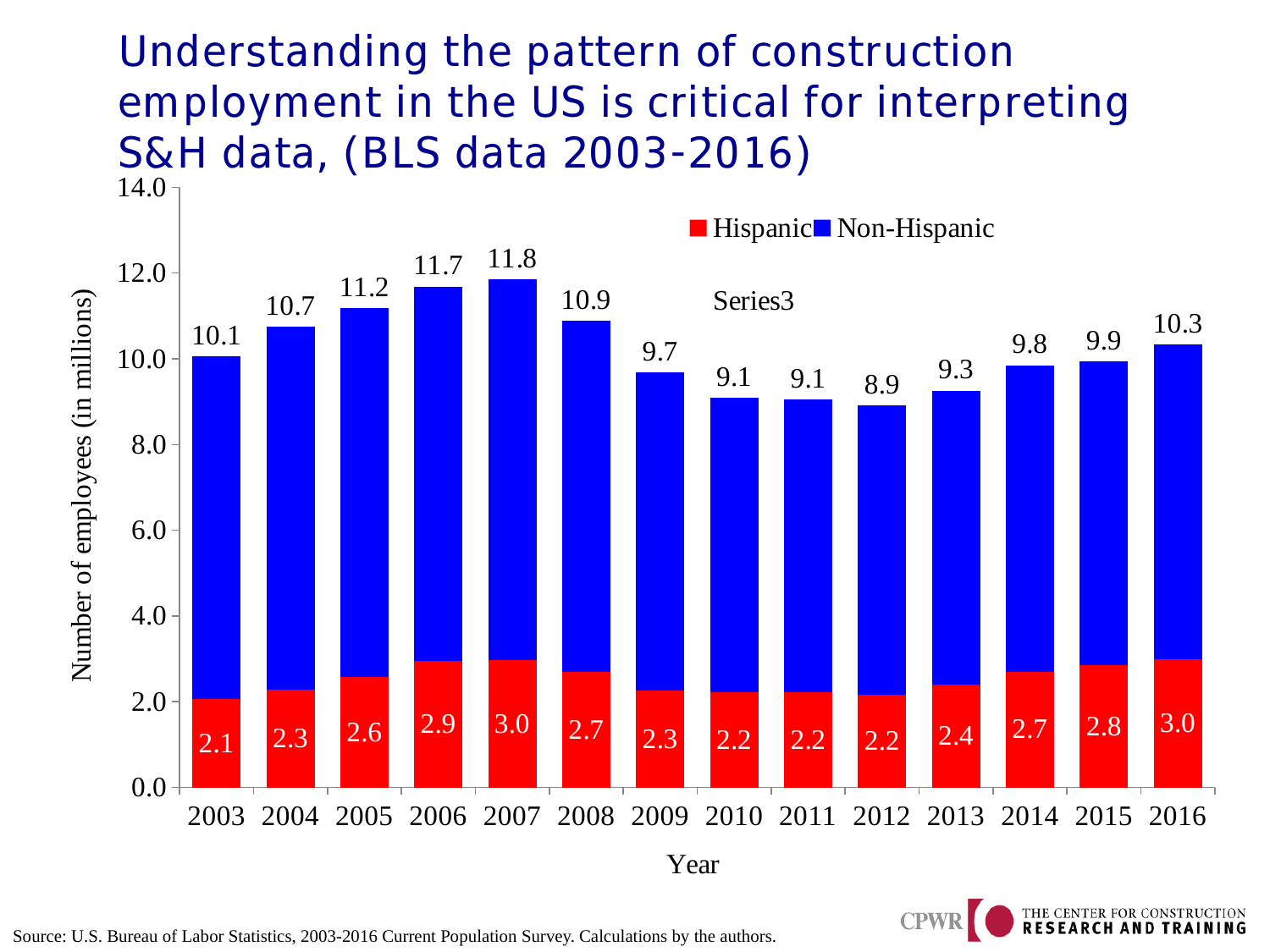

# Understanding the pattern of construction employment in the US is critical for interpreting S&H data, (BLS data 2003-2016)

[unsupported chart]

Source: U.S. Bureau of Labor Statistics, 2003-2016 Current Population Survey. Calculations by the authors.